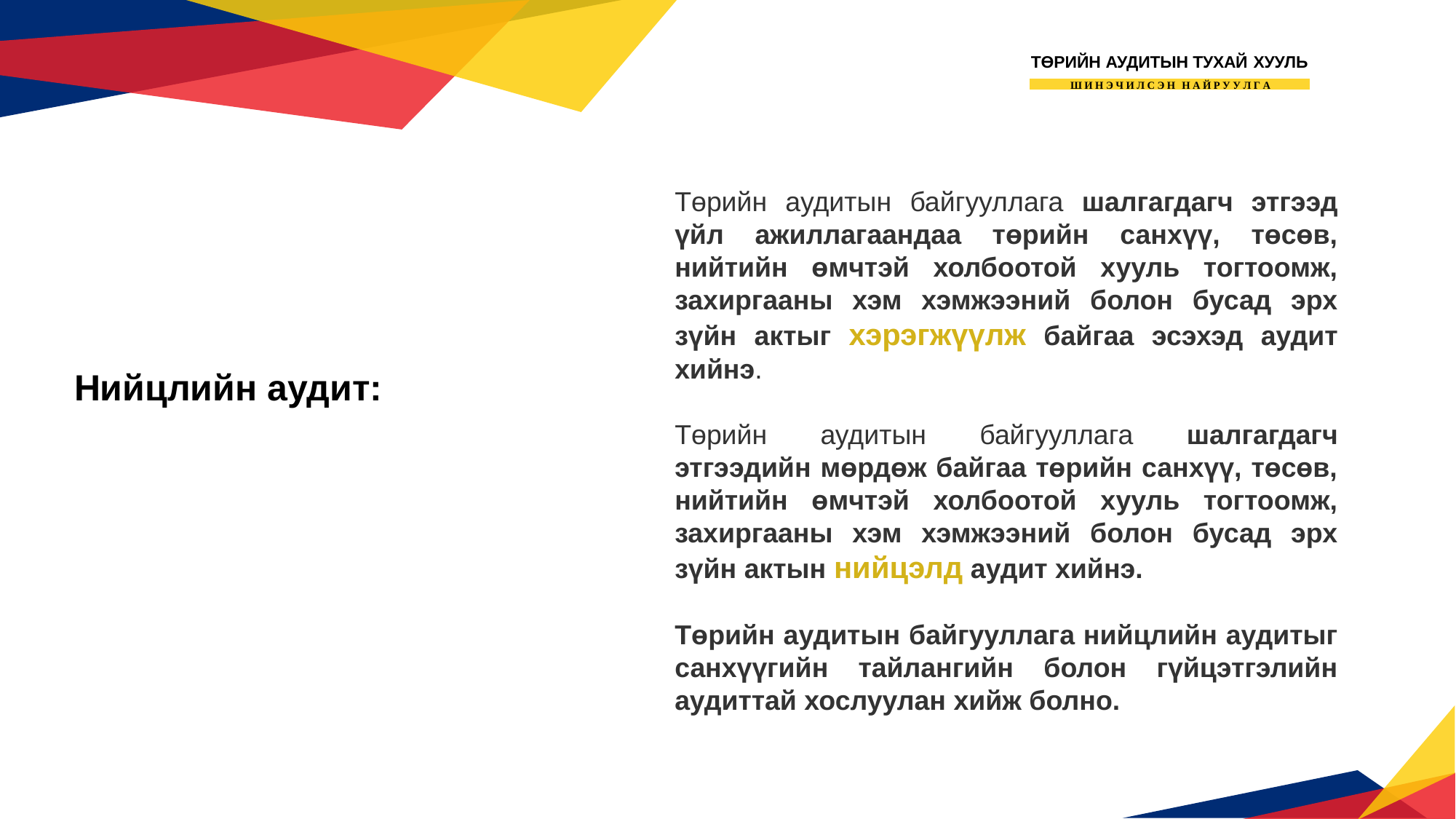

ТӨРИЙН АУДИТЫН ТУХАЙ ХУУЛЬ
Ш И Н Э Ч И Л С Э Н  Н А Й Р У У Л Г А
Төрийн аудитын байгууллага шалгагдагч этгээд үйл ажиллагаандаа төрийн санхүү, төсөв, нийтийн өмчтэй холбоотой хууль тогтоомж, захиргааны хэм хэмжээний болон бусад эрх зүйн актыг хэрэгжүүлж байгаа эсэхэд аудит хийнэ.

Төрийн аудитын байгууллага шалгагдагч этгээдийн мөрдөж байгаа төрийн санхүү, төсөв, нийтийн өмчтэй холбоотой хууль тогтоомж, захиргааны хэм хэмжээний болон бусад эрх зүйн актын нийцэлд аудит хийнэ.

Төрийн аудитын байгууллага нийцлийн аудитыг санхүүгийн тайлангийн болон гүйцэтгэлийн аудиттай хослуулан хийж болно.
Нийцлийн аудит: